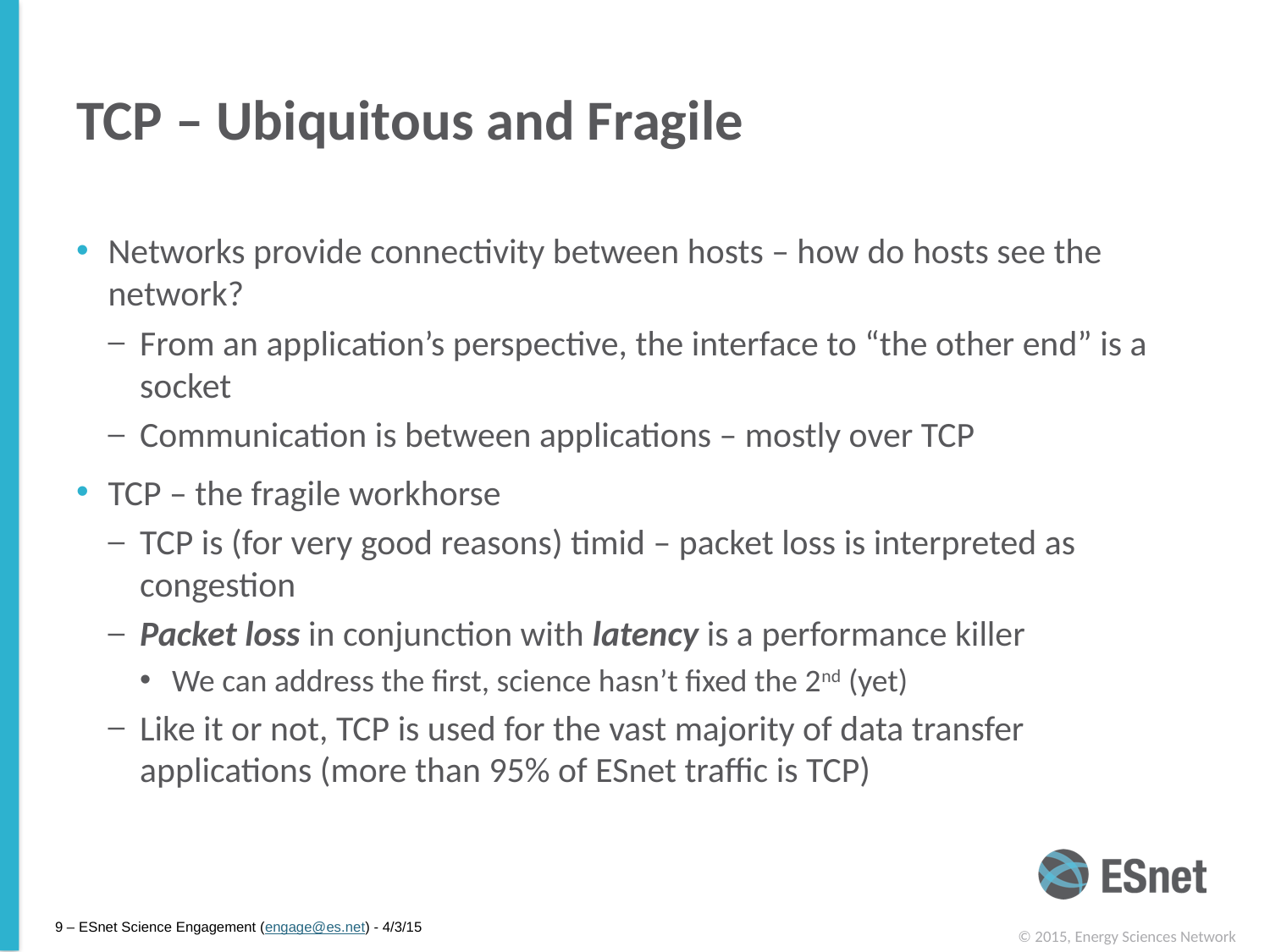

# TCP – Ubiquitous and Fragile
Networks provide connectivity between hosts – how do hosts see the network?
From an application’s perspective, the interface to “the other end” is a socket
Communication is between applications – mostly over TCP
TCP – the fragile workhorse
TCP is (for very good reasons) timid – packet loss is interpreted as congestion
Packet loss in conjunction with latency is a performance killer
We can address the first, science hasn’t fixed the 2nd (yet)
Like it or not, TCP is used for the vast majority of data transfer applications (more than 95% of ESnet traffic is TCP)
9 – ESnet Science Engagement (engage@es.net) - 4/3/15
© 2015, Energy Sciences Network